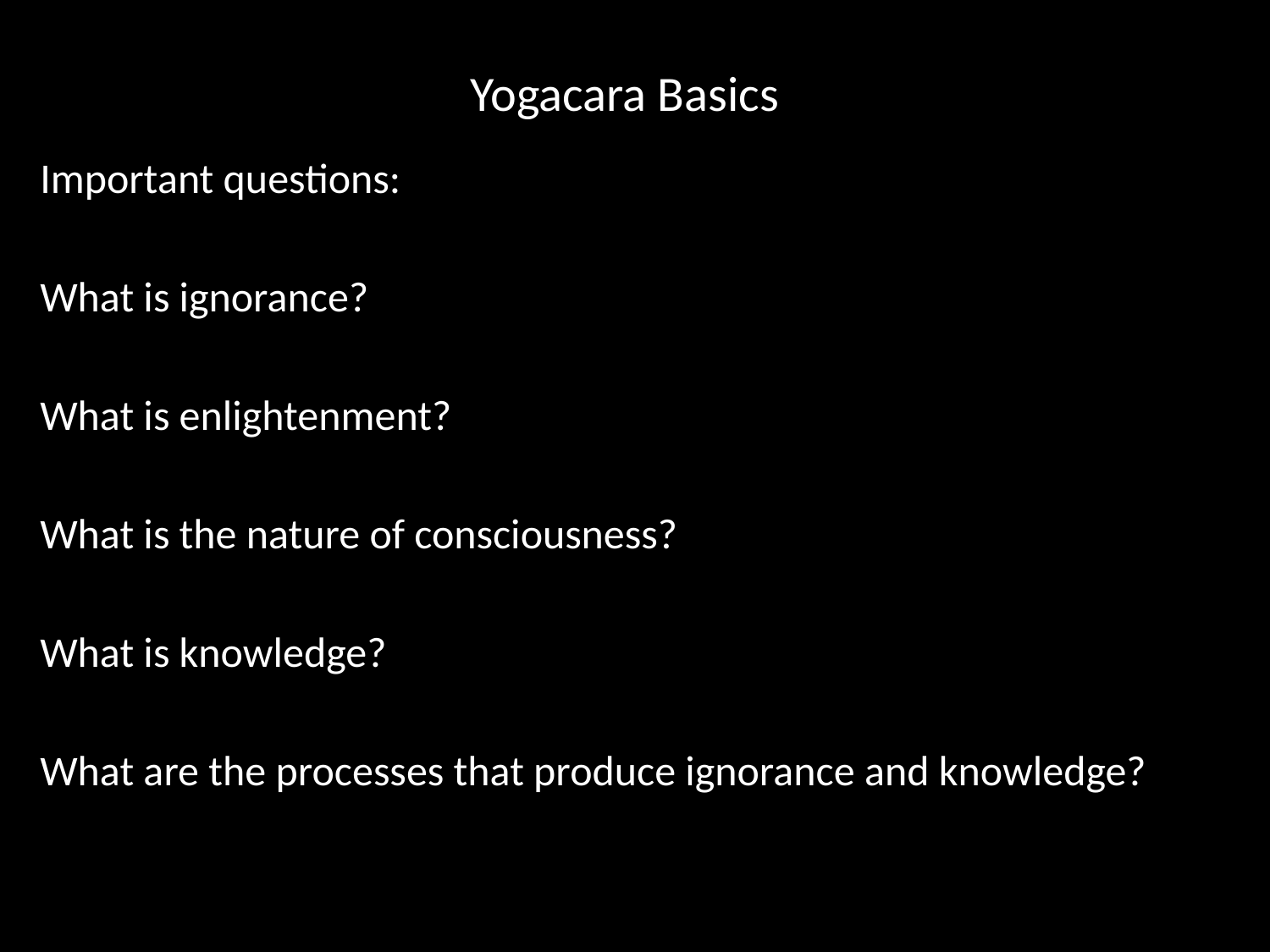

# Yogacara Basics
Important questions:

What is ignorance?

What is enlightenment?

What is the nature of consciousness?

What is knowledge?

What are the processes that produce ignorance and knowledge?